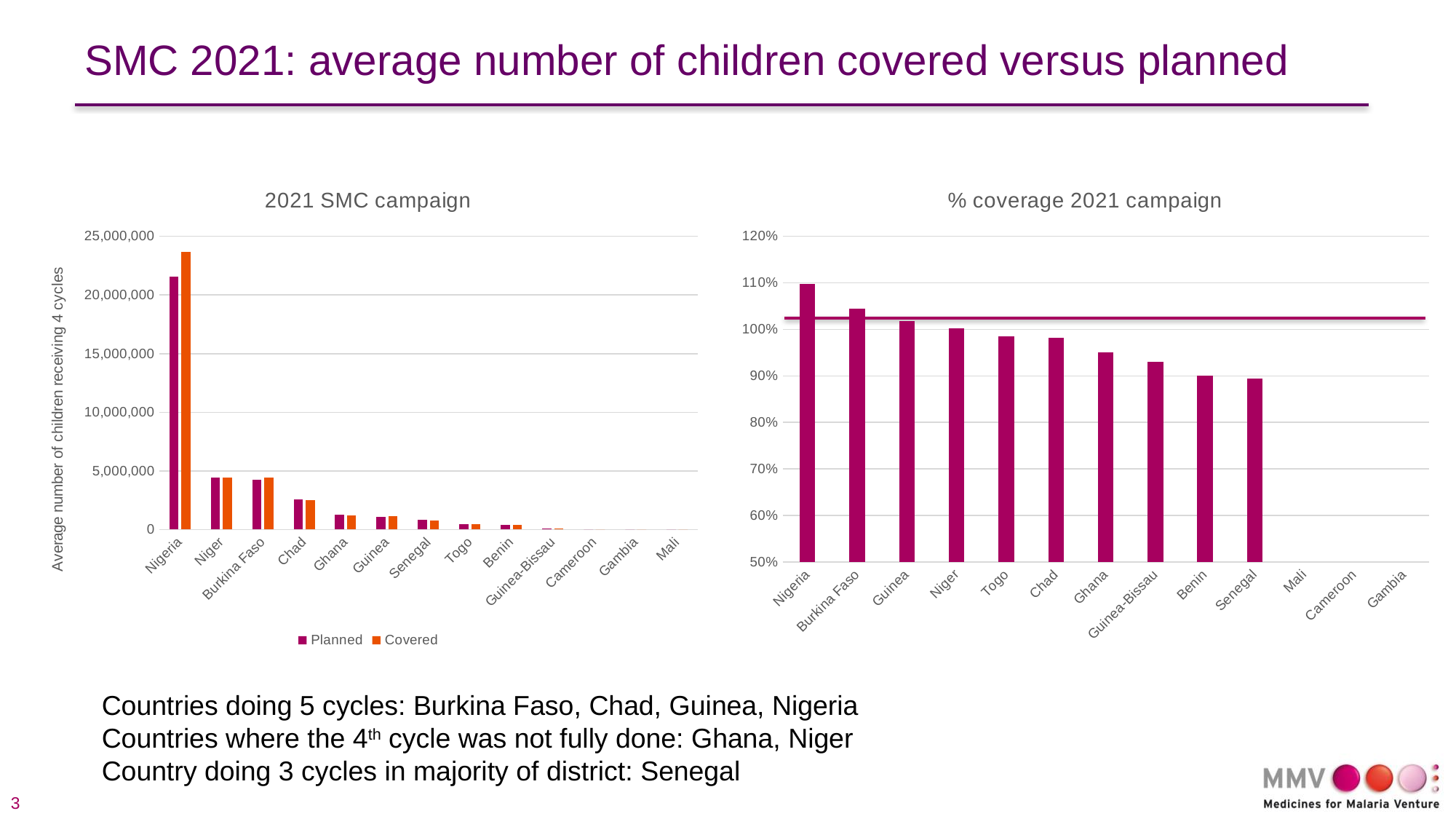

SMC 2021: average number of children covered versus planned

### Chart: % coverage 2021 campaign

| Category | % coverage |
|---|---|
| Nigeria | 1.0979249670867983 |
| Burkina Faso | 1.043826923385517 |
| Guinea | 1.017173145143246 |
| Niger | 1.00211850915954 |
| Togo | 0.9853459759395788 |
| Chad | 0.9812680062298725 |
| Ghana | 0.9510485204288727 |
| Guinea-Bissau | 0.9297539092320493 |
| Benin | 0.9009149970495355 |
| Senegal | 0.8940542329901221 |
| Mali | None |
| Cameroon | None |
| Gambia | None |

### Chart: 2021 SMC campaign

| Category | Planned | Covered |
|---|---|---|
| Nigeria | 21533309.69210659 | 23686203.0 |
| Niger | 4448151.300726391 | 4457574.75 |
| Burkina Faso | 4237963.25 | 4420642.5 |
| Chad | 2559561.0 | 2511759.25 |
| Ghana | 1262612.5 | 1200805.75 |
| Guinea | 1103059.3645787542 | 1123038.0 |
| Senegal | 836975.0 | 747738.6666666666 |
| Togo | 483075.5 | 475996.5 |
| Benin | 415755.0947943709 | 374560.0 |
| Guinea-Bissau | 116583.0 | 108393.5 |
| Cameroon | 0.0 | 0.0 |
| Gambia | 0.0 | 0.0 |
| Mali | 0.0 | 0.0 |
Countries doing 5 cycles: Burkina Faso, Chad, Guinea, Nigeria
Countries where the 4th cycle was not fully done: Ghana, Niger
Country doing 3 cycles in majority of district: Senegal